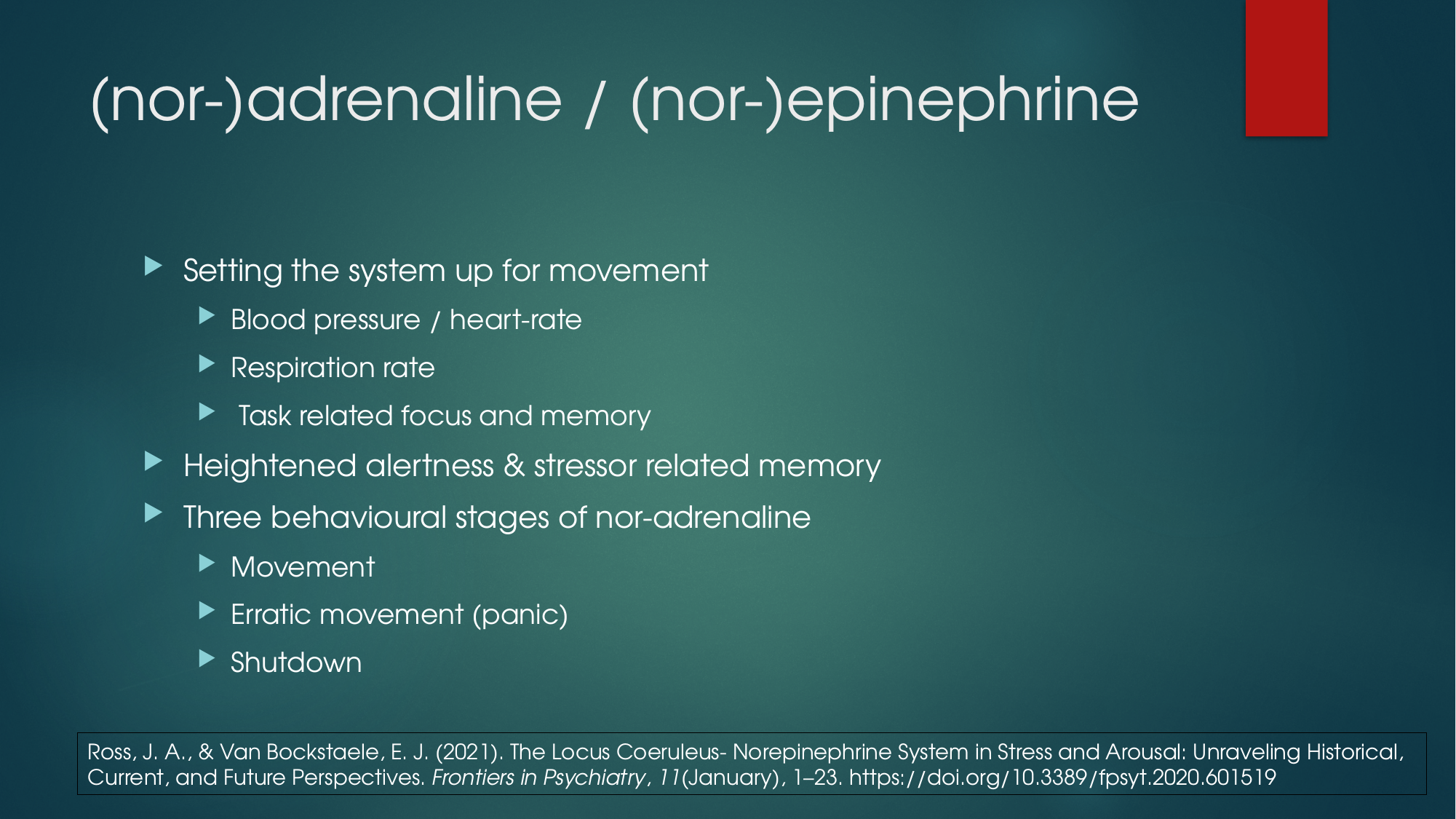

# (nor-)adrenaline / (nor-)epinephrine
Setting the system up for movement
Blood pressure / heart-rate
Respiration rate
 Task related focus and memory
Heightened alertness & stressor related memory
Three behavioural stages of nor-adrenaline
Movement
Erratic movement (panic)
Shutdown

Ross, J. A., & Van Bockstaele, E. J. (2021). The Locus Coeruleus- Norepinephrine System in Stress and Arousal: Unraveling Historical, Current, and Future Perspectives. Frontiers in Psychiatry, 11(January), 1–23. https://doi.org/10.3389/fpsyt.2020.601519